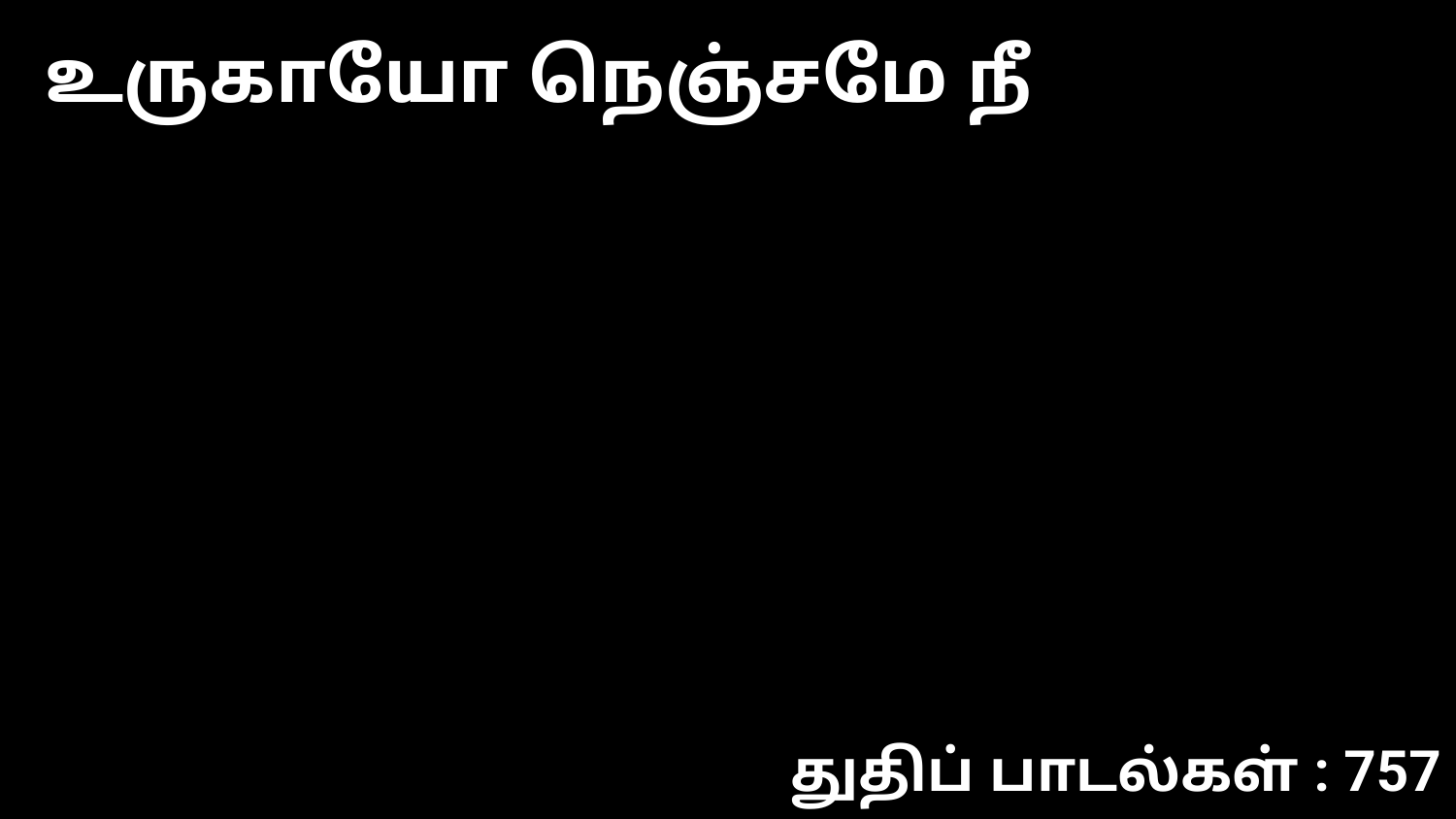

உருகாயோ நெஞ்சமே நீ
துதிப் பாடல்கள் : 757